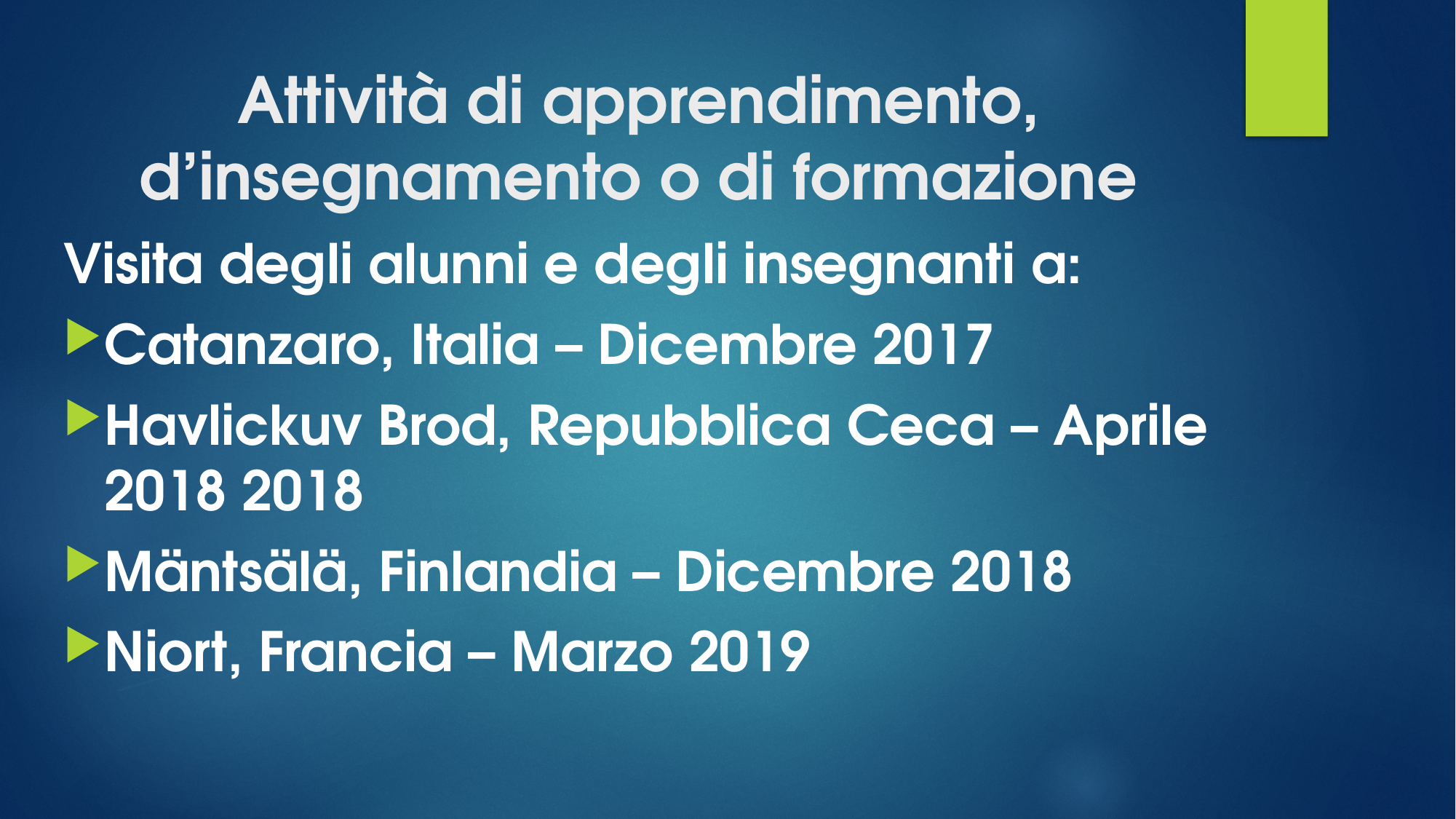

# Attività di apprendimento, d’insegnamento o di formazione
Visita degli alunni e degli insegnanti a:
Catanzaro, Italia – Dicembre 2017
Havlickuv Brod, Repubblica Ceca – Aprile 2018 2018
Mäntsälä, Finlandia – Dicembre 2018
Niort, Francia – Marzo 2019